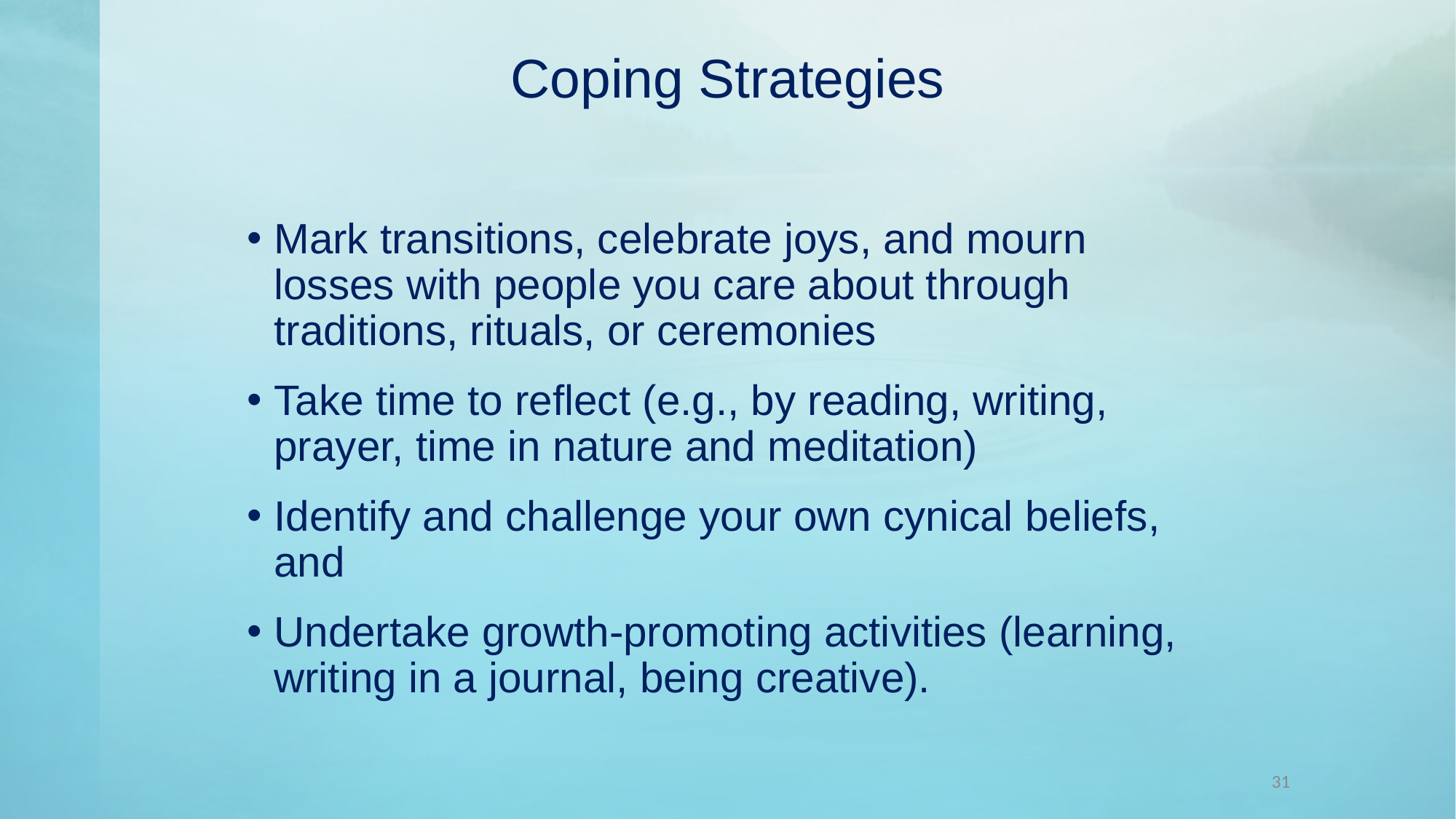

# Coping Strategies
Mark transitions, celebrate joys, and mourn losses with people you care about through traditions, rituals, or ceremonies
Take time to reflect (e.g., by reading, writing, prayer, time in nature and meditation)
Identify and challenge your own cynical beliefs, and
Undertake growth-promoting activities (learning, writing in a journal, being creative).
31